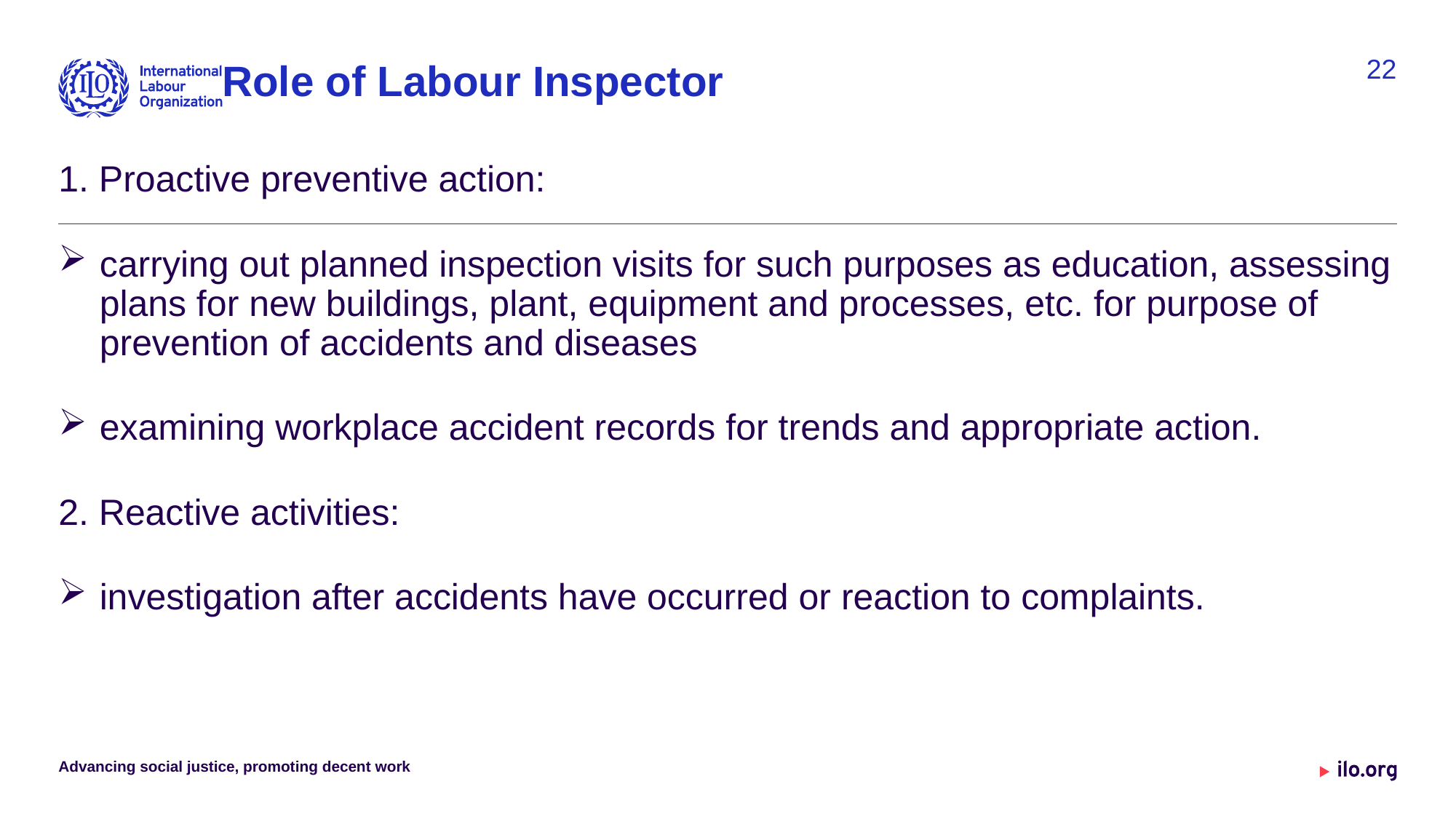

22
# Role of Labour Inspector
1. Proactive preventive action:
carrying out planned inspection visits for such purposes as education, assessing plans for new buildings, plant, equipment and processes, etc. for purpose of prevention of accidents and diseases
examining workplace accident records for trends and appropriate action.
2. Reactive activities:
investigation after accidents have occurred or reaction to complaints.
Advancing social justice, promoting decent work
Date: Monday / 01 / October / 2019